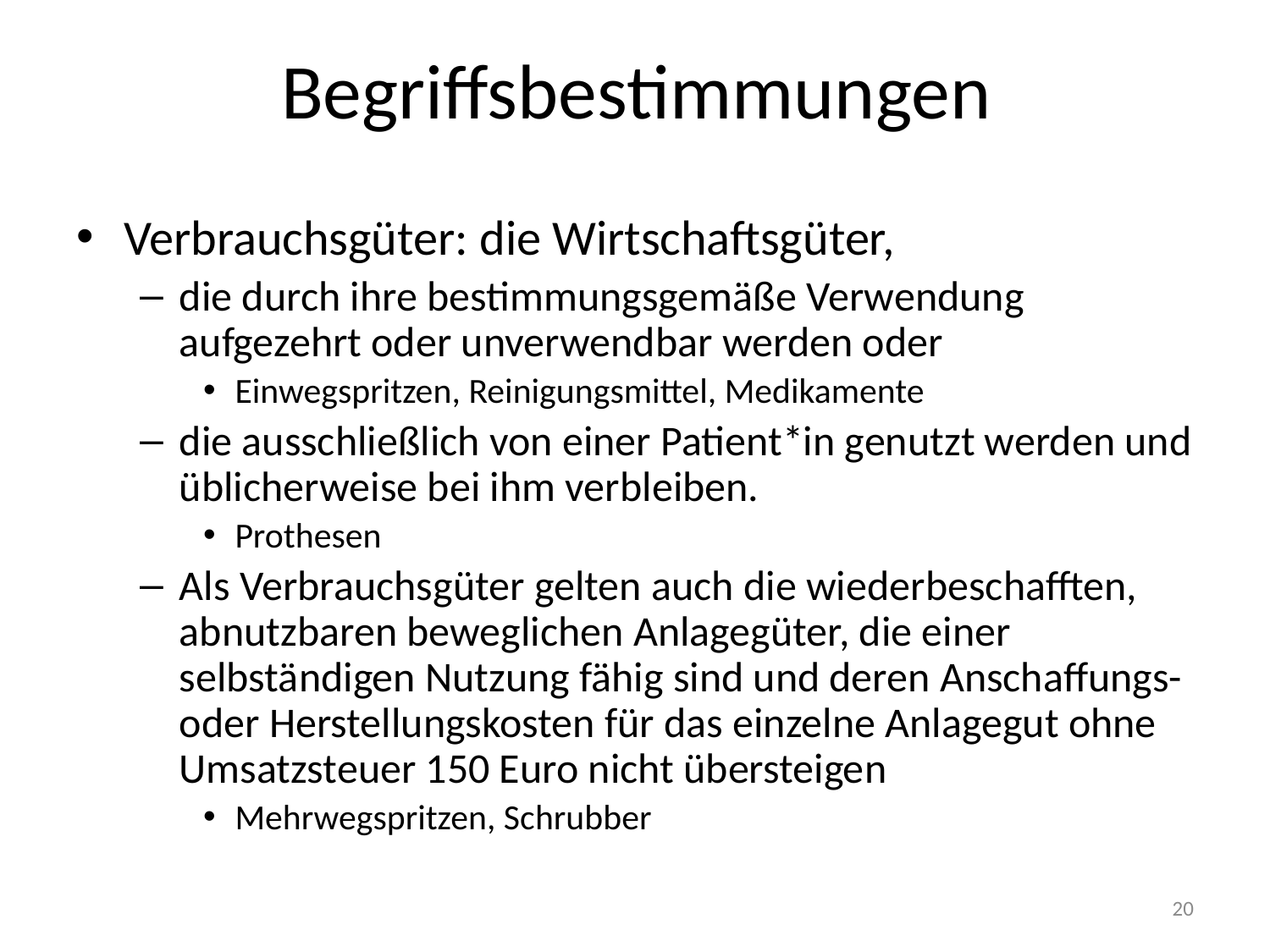

# Begriffsbestimmungen
Verbrauchsgüter: die Wirtschaftsgüter,
die durch ihre bestimmungsgemäße Verwendung aufgezehrt oder unverwendbar werden oder
Einwegspritzen, Reinigungsmittel, Medikamente
die ausschließlich von einer Patient*in genutzt werden und üblicherweise bei ihm verbleiben.
Prothesen
Als Verbrauchsgüter gelten auch die wiederbeschafften, abnutzbaren beweglichen Anlagegüter, die einer selbständigen Nutzung fähig sind und deren Anschaffungs- oder Herstellungskosten für das einzelne Anlagegut ohne Umsatzsteuer 150 Euro nicht übersteigen
Mehrwegspritzen, Schrubber
20